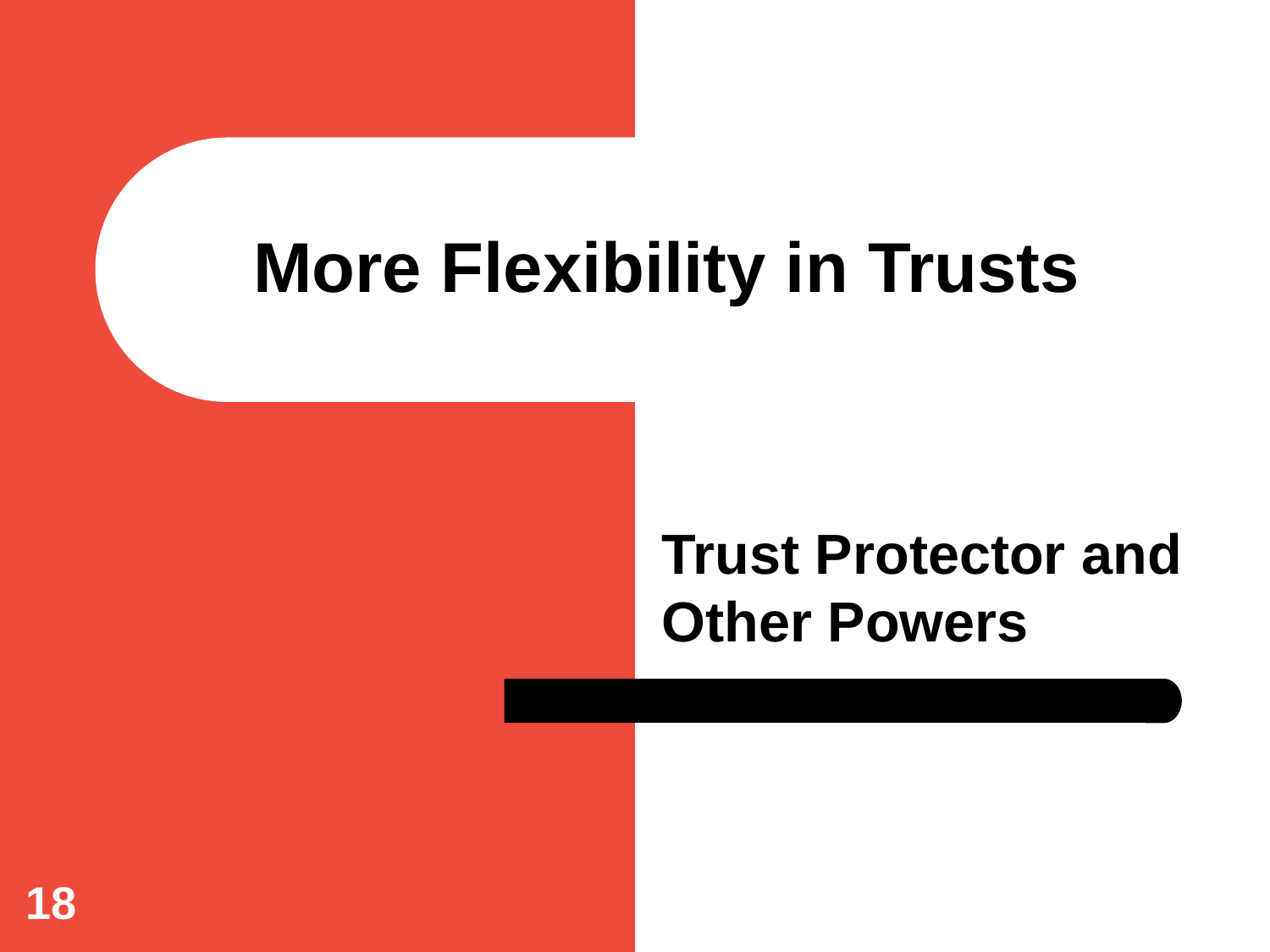

# More Flexibility in Trusts
Trust Protector and Other Powers
18